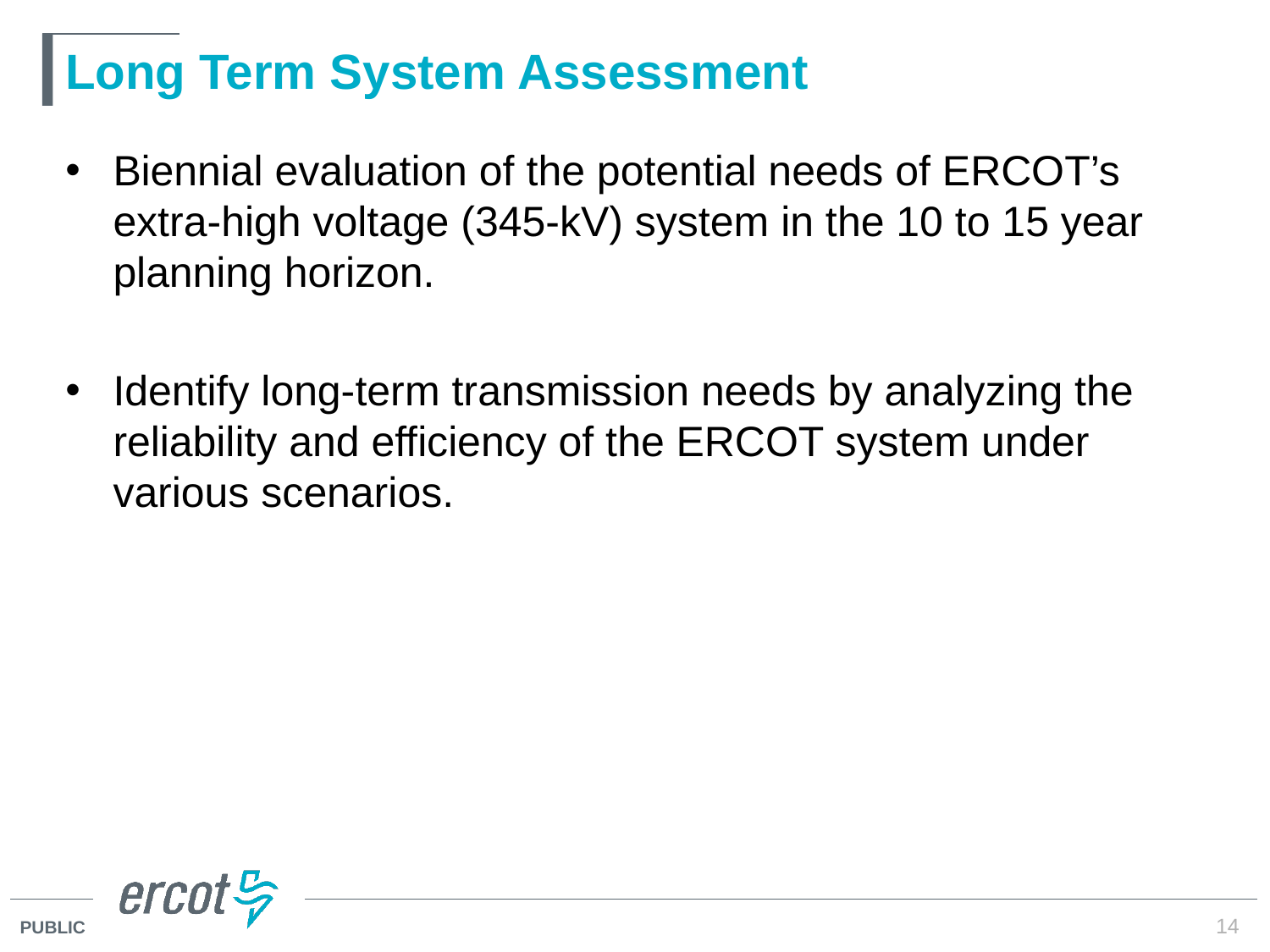

# Long Term System Assessment
Biennial evaluation of the potential needs of ERCOT’s extra-high voltage (345-kV) system in the 10 to 15 year planning horizon.

Identify long-term transmission needs by analyzing the reliability and efficiency of the ERCOT system under various scenarios.

14